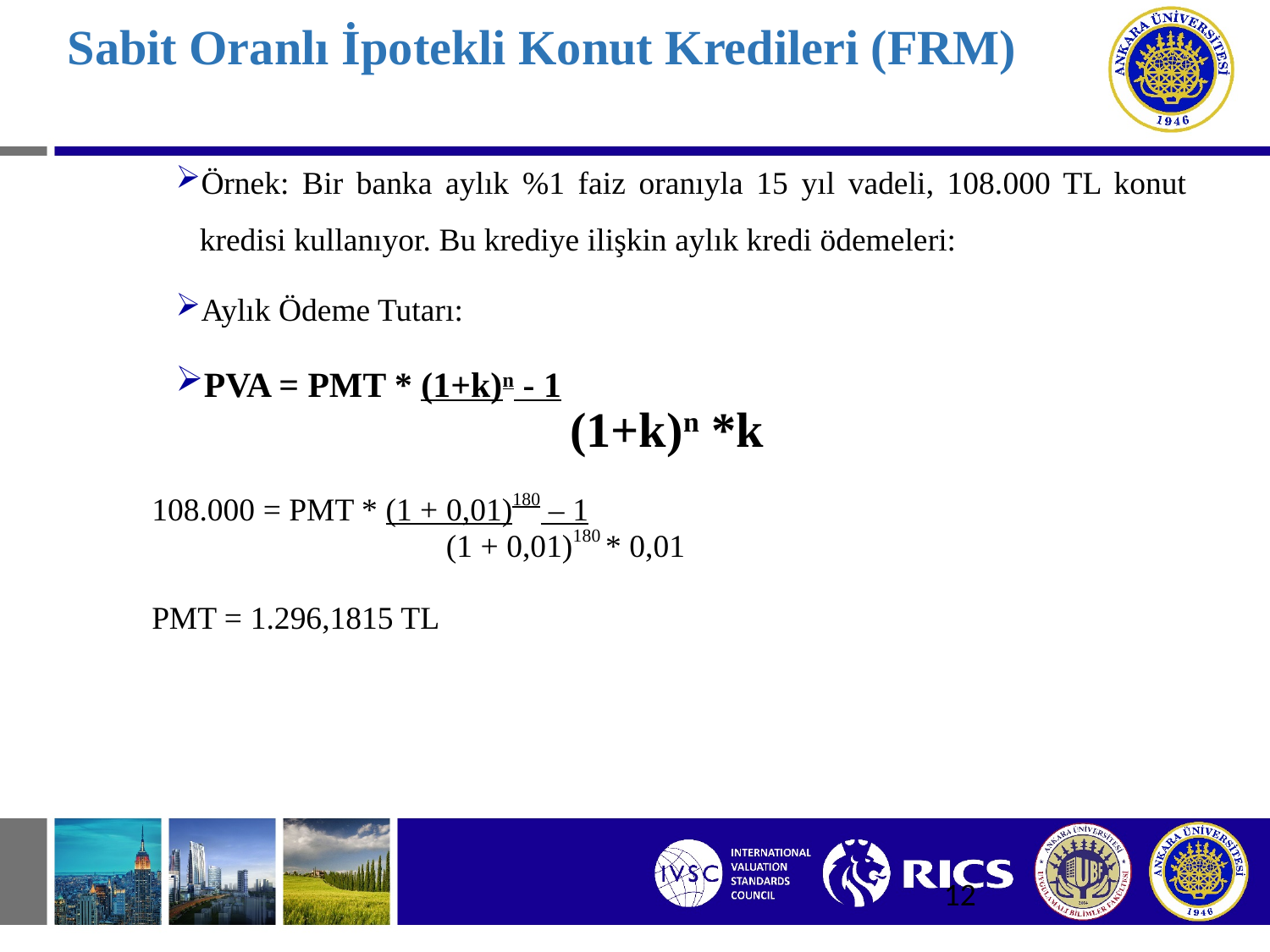

# Sabit Oranlı İpotekli Konut Kredileri (FRM)
Örnek: Bir banka aylık %1 faiz oranıyla 15 yıl vadeli, 108.000 TL konut kredisi kullanıyor. Bu krediye ilişkin aylık kredi ödemeleri:
Aylık Ödeme Tutarı:
PVA = PMT * (1+k)n - 1
                                       (1+k)n *k

108.000 = PMT * (1 + 0,01)180 – 1
 		     (1 + 0,01)180 * 0,01
PMT = 1.296,1815 TL
12